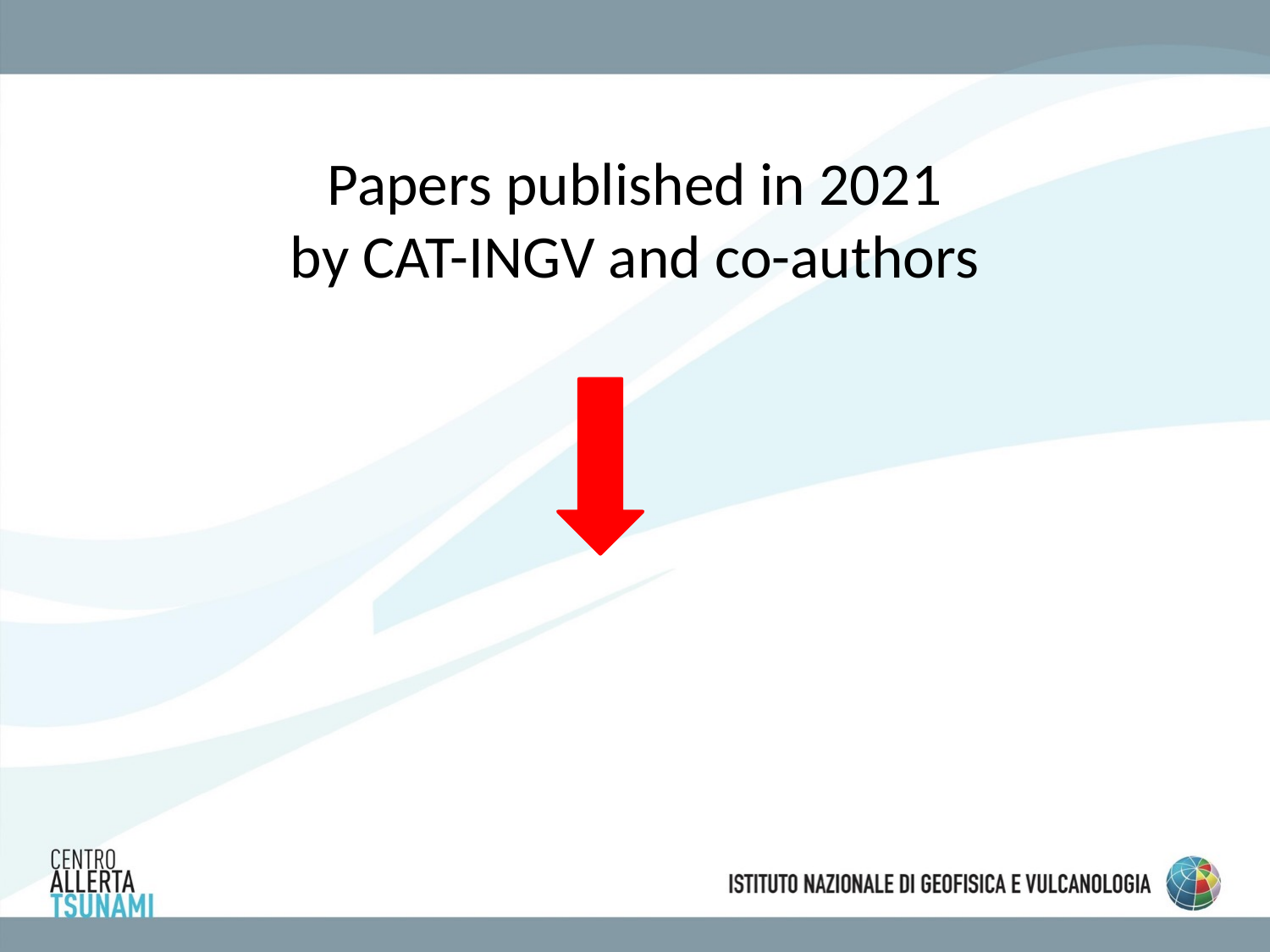

# Papers published in 2021 by CAT-INGV and co-authors